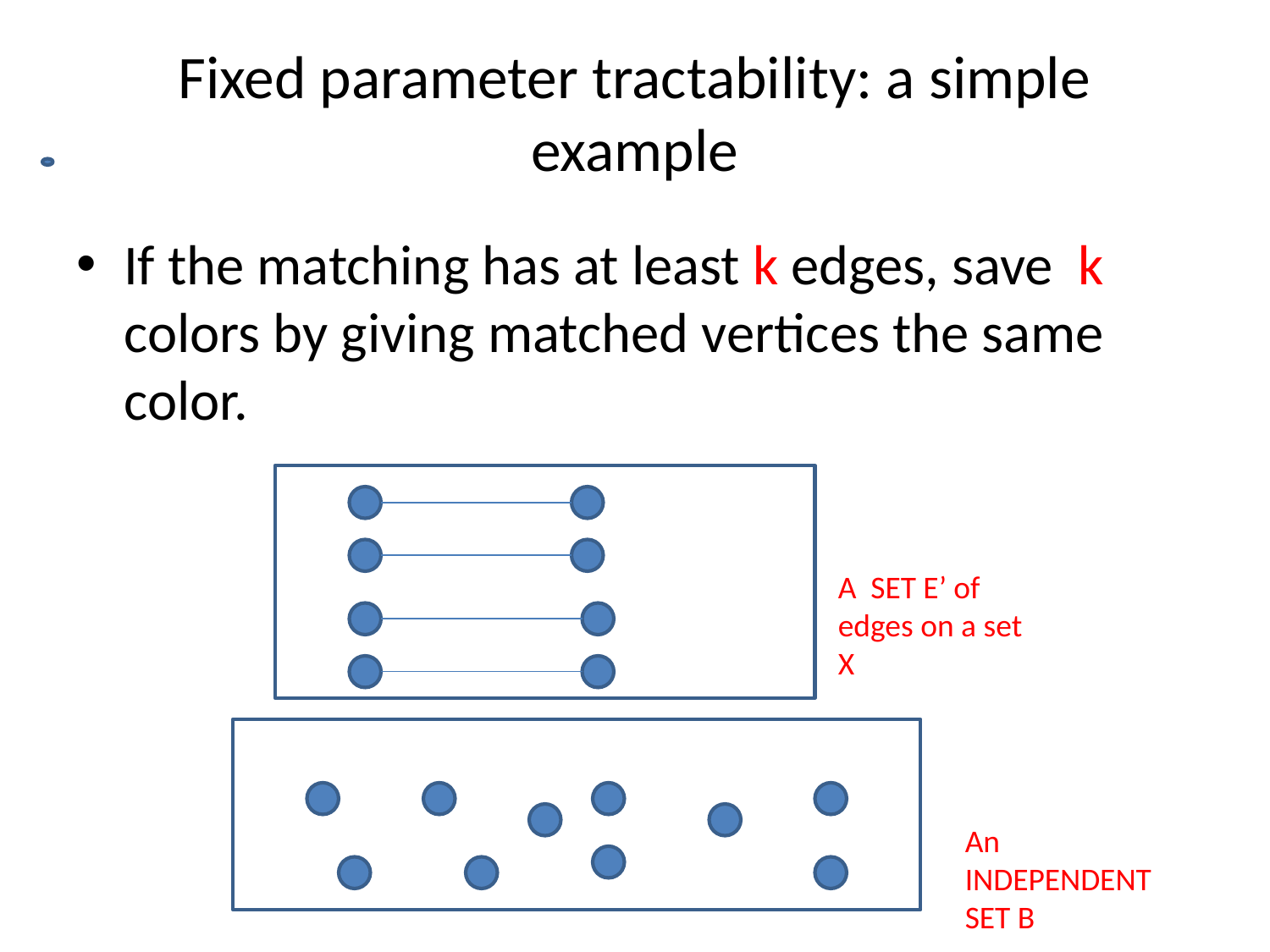

# Fixed parameter tractability: a simple example

If the matching has at least k edges, save  k colors by giving matched vertices the same color.

A  SET E’ of edges on a set X

An INDEPENDENT  SET B